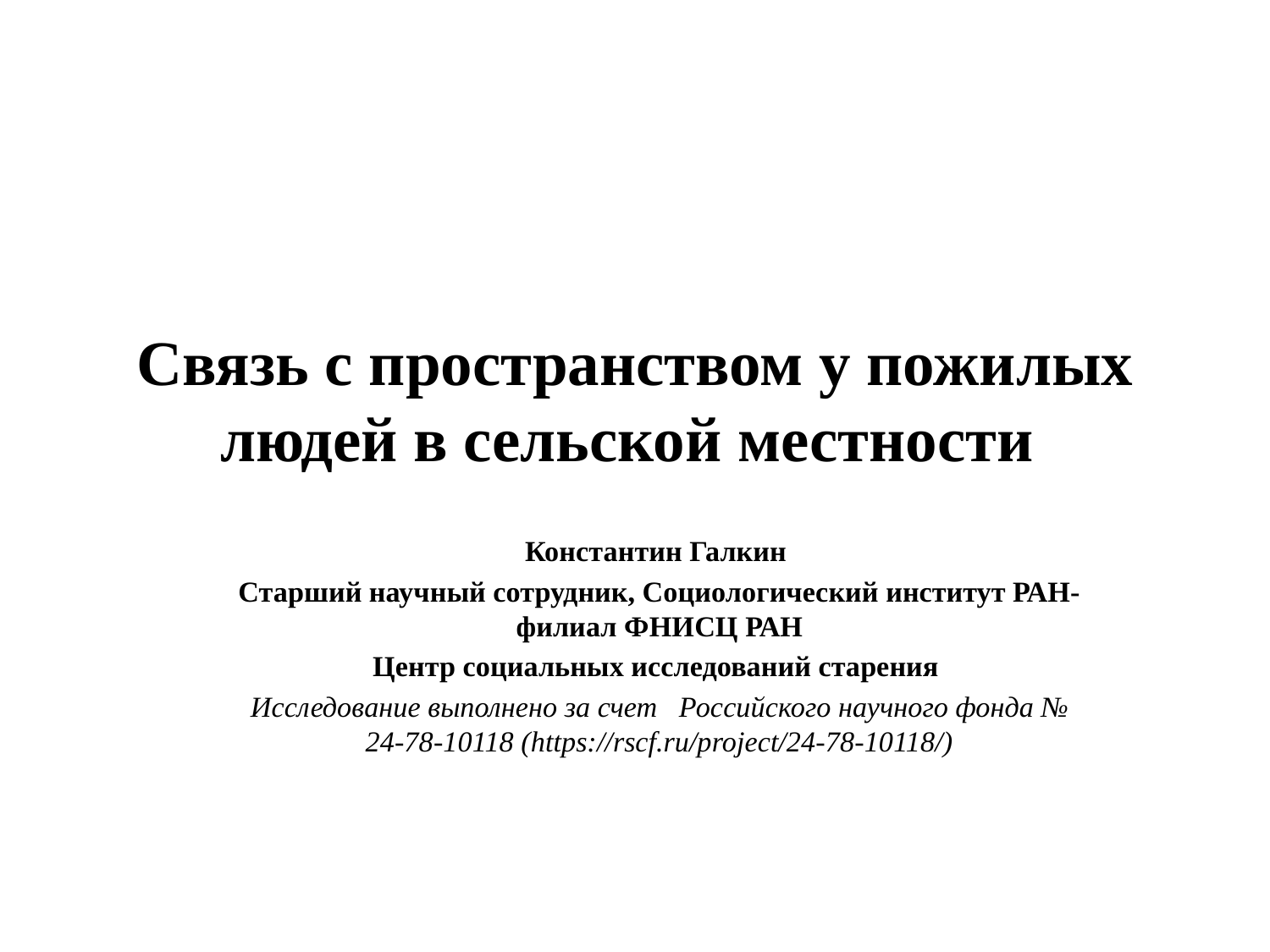

# Связь с пространством у пожилых людей в сельской местности
Константин Галкин
Старший научный сотрудник, Социологический институт РАН- филиал ФНИСЦ РАН
Центр социальных исследований старения
Исследование выполнено за счет   Российского научного фонда № 24-78-10118 (https://rscf.ru/project/24-78-10118/)